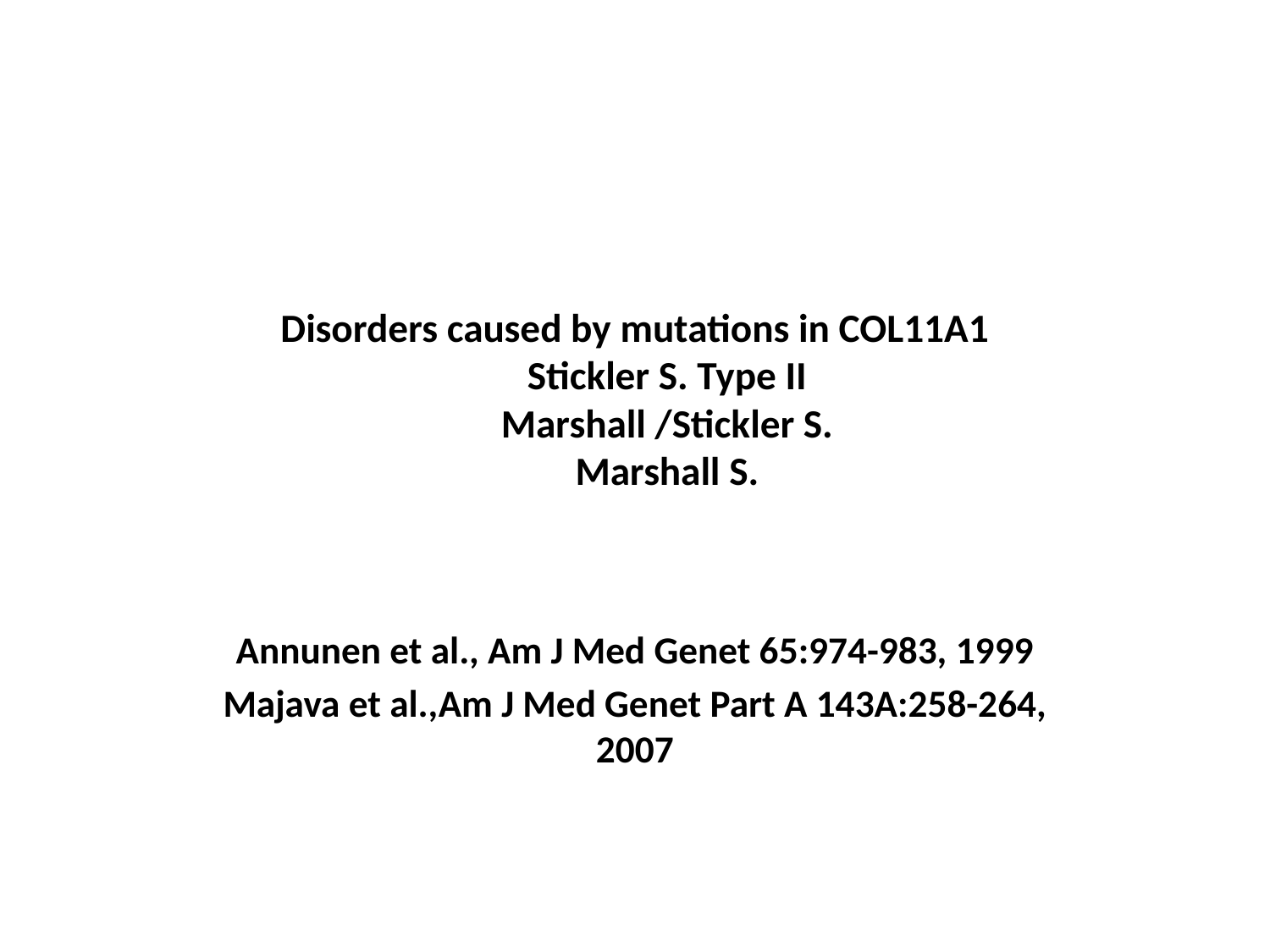

# Disorders caused by mutations in COL11A1 Stickler S. Type II Marshall /Stickler S. Marshall S.

Annunen et al., Am J Med Genet 65:974-983, 1999
Majava et al.,Am J Med Genet Part A 143A:258-264, 2007